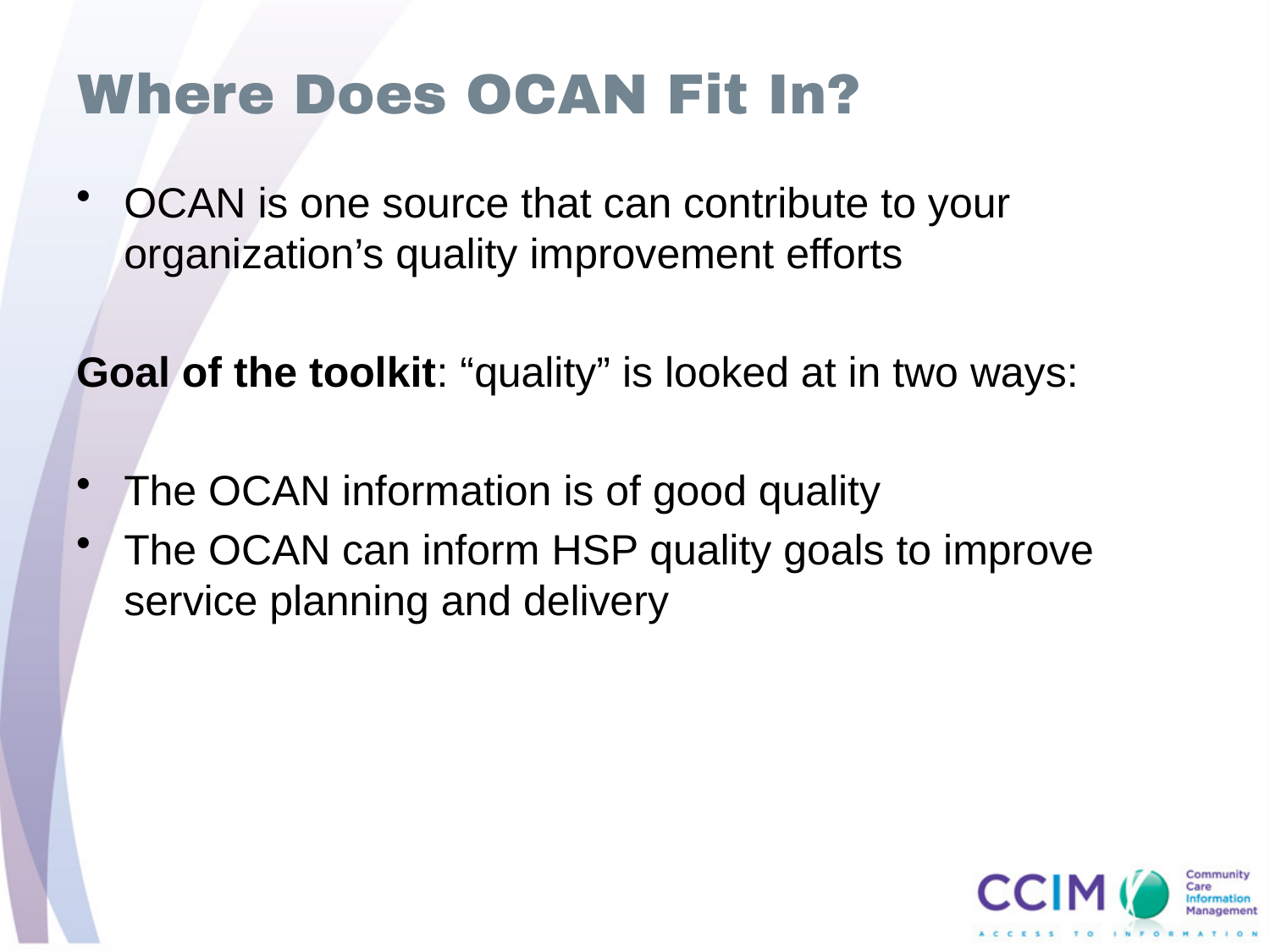

# Where Does OCAN Fit In?
OCAN is one source that can contribute to your organization’s quality improvement efforts

Goal of the toolkit: “quality” is looked at in two ways:

The OCAN information is of good quality
The OCAN can inform HSP quality goals to improve service planning and delivery